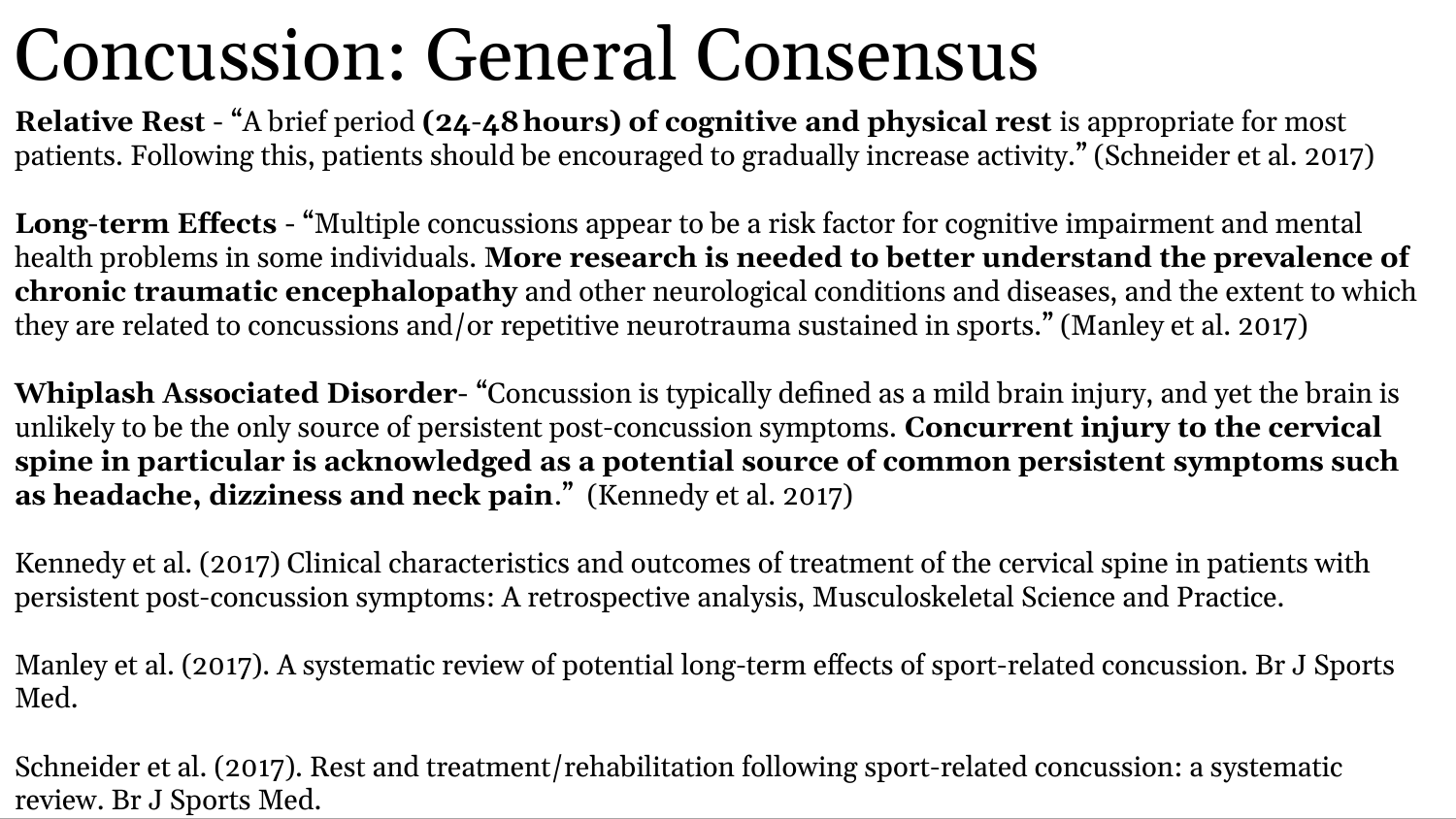

Concussion: General Consensus
Relative Rest - “A brief period (24-48 hours) of cognitive and physical rest is appropriate for most patients. Following this, patients should be encouraged to gradually increase activity.” (Schneider et al. 2017)

Long-term Effects - “Multiple concussions appear to be a risk factor for cognitive impairment and mental health problems in some individuals. More research is needed to better understand the prevalence of chronic traumatic encephalopathy and other neurological conditions and diseases, and the extent to which they are related to concussions and/or repetitive neurotrauma sustained in sports.” (Manley et al. 2017)
Whiplash Associated Disorder- “Concussion is typically defined as a mild brain injury, and yet the brain is unlikely to be the only source of persistent post-concussion symptoms. Concurrent injury to the cervical spine in particular is acknowledged as a potential source of common persistent symptoms such as headache, dizziness and neck pain.”  (Kennedy et al. 2017)

Kennedy et al. (2017) Clinical characteristics and outcomes of treatment of the cervical spine in patients with persistent post-concussion symptoms: A retrospective analysis, Musculoskeletal Science and Practice.

Manley et al. (2017). A systematic review of potential long-term effects of sport-related concussion. Br J Sports Med.

Schneider et al. (2017). Rest and treatment/rehabilitation following sport-related concussion: a systematic review. Br J Sports Med.